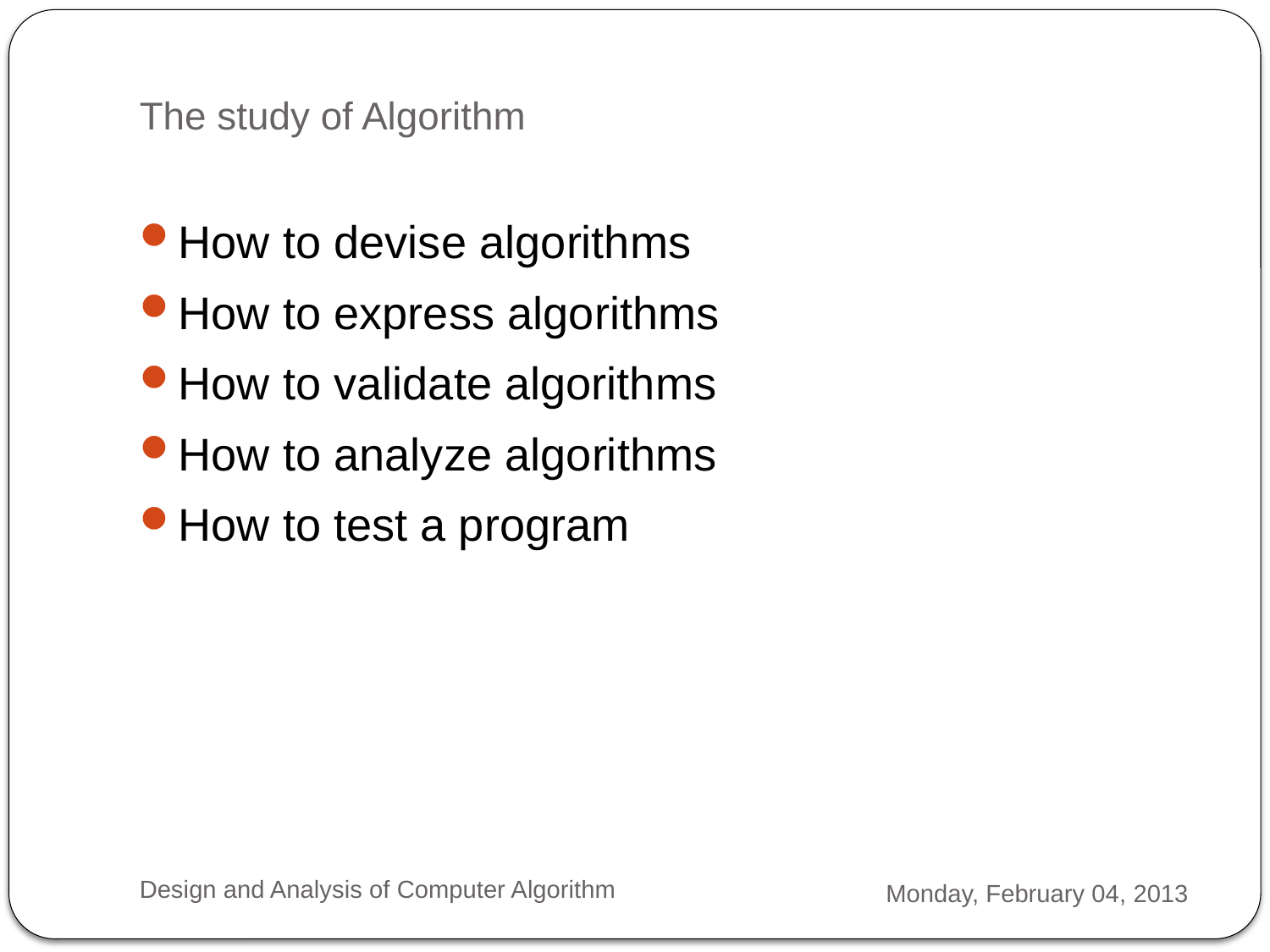

# The study of Algorithm
How to devise algorithms
How to express algorithms
How to validate algorithms
How to analyze algorithms
How to test a program

Design and Analysis of Computer Algorithm
Monday, February 04, 2013
7